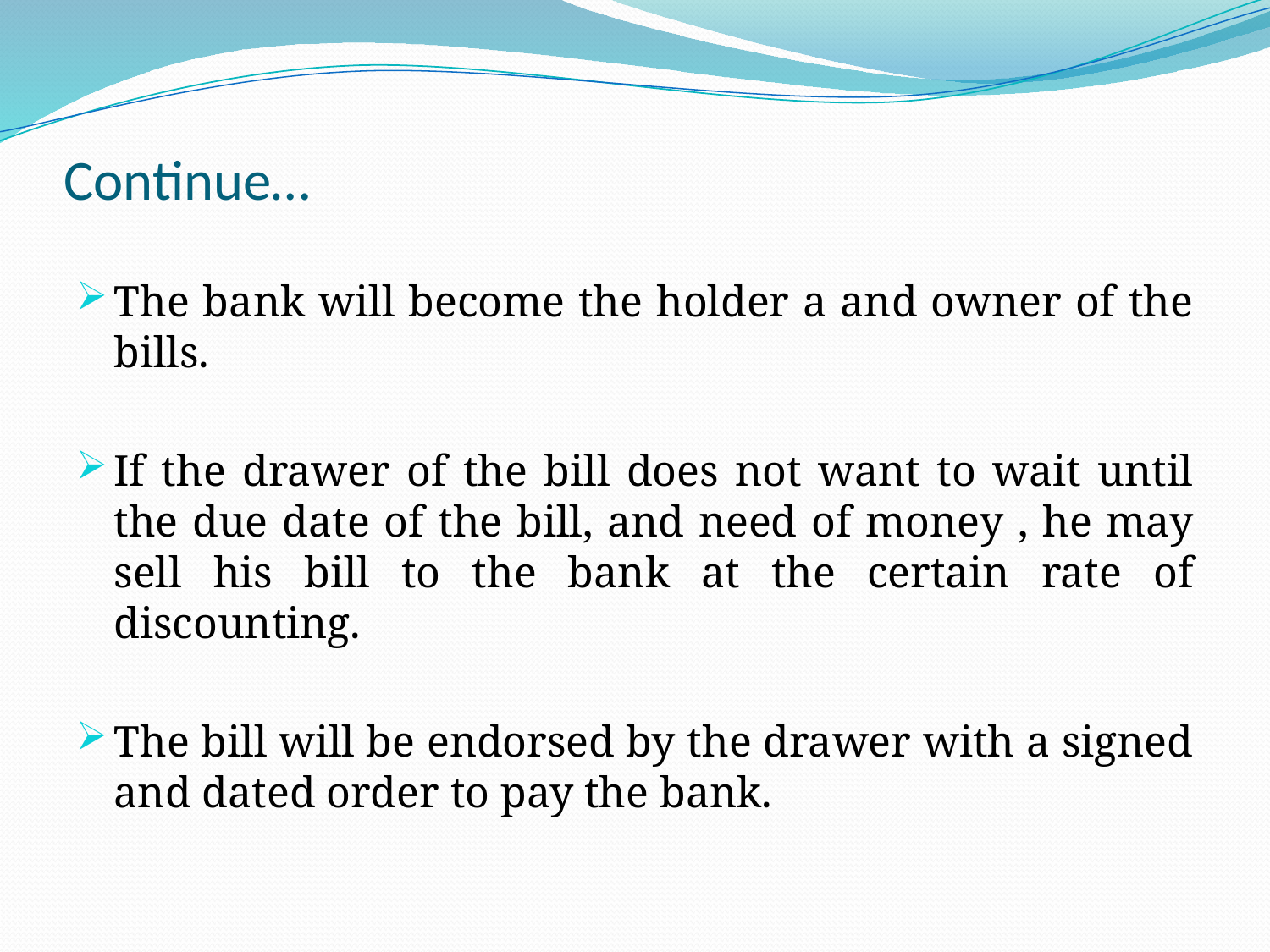

# Continue…
The bank will become the holder a and owner of the bills.

If the drawer of the bill does not want to wait until the due date of the bill, and need of money , he may sell his bill to the bank at the certain rate of discounting.

The bill will be endorsed by the drawer with a signed and dated order to pay the bank.